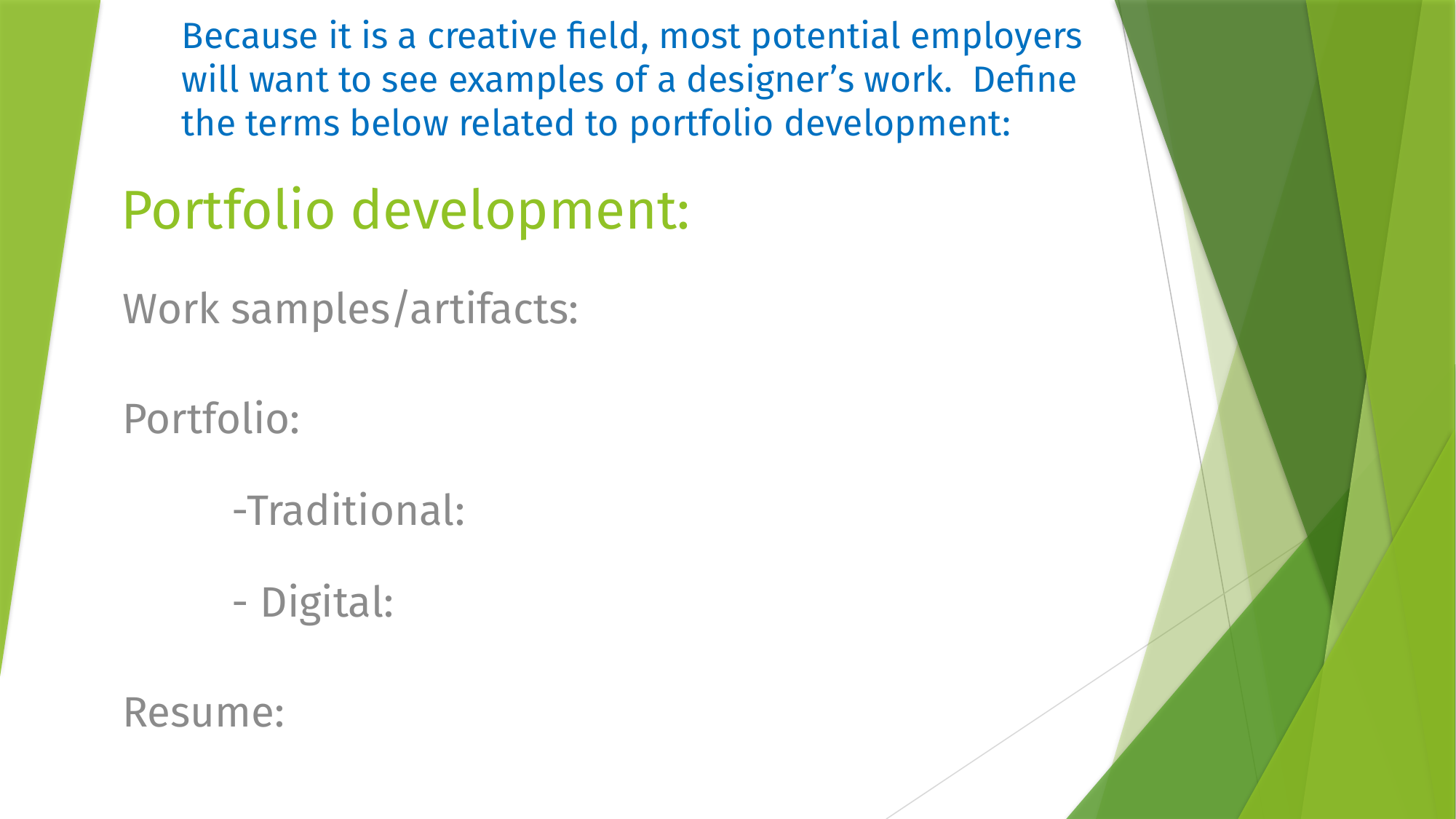

Because it is a creative field, most potential employers will want to see examples of a designer’s work.  Define the terms below related to portfolio development:
# Portfolio development:
Work samples/artifacts:
Portfolio:
	-Traditional:
	- Digital:
Resume: